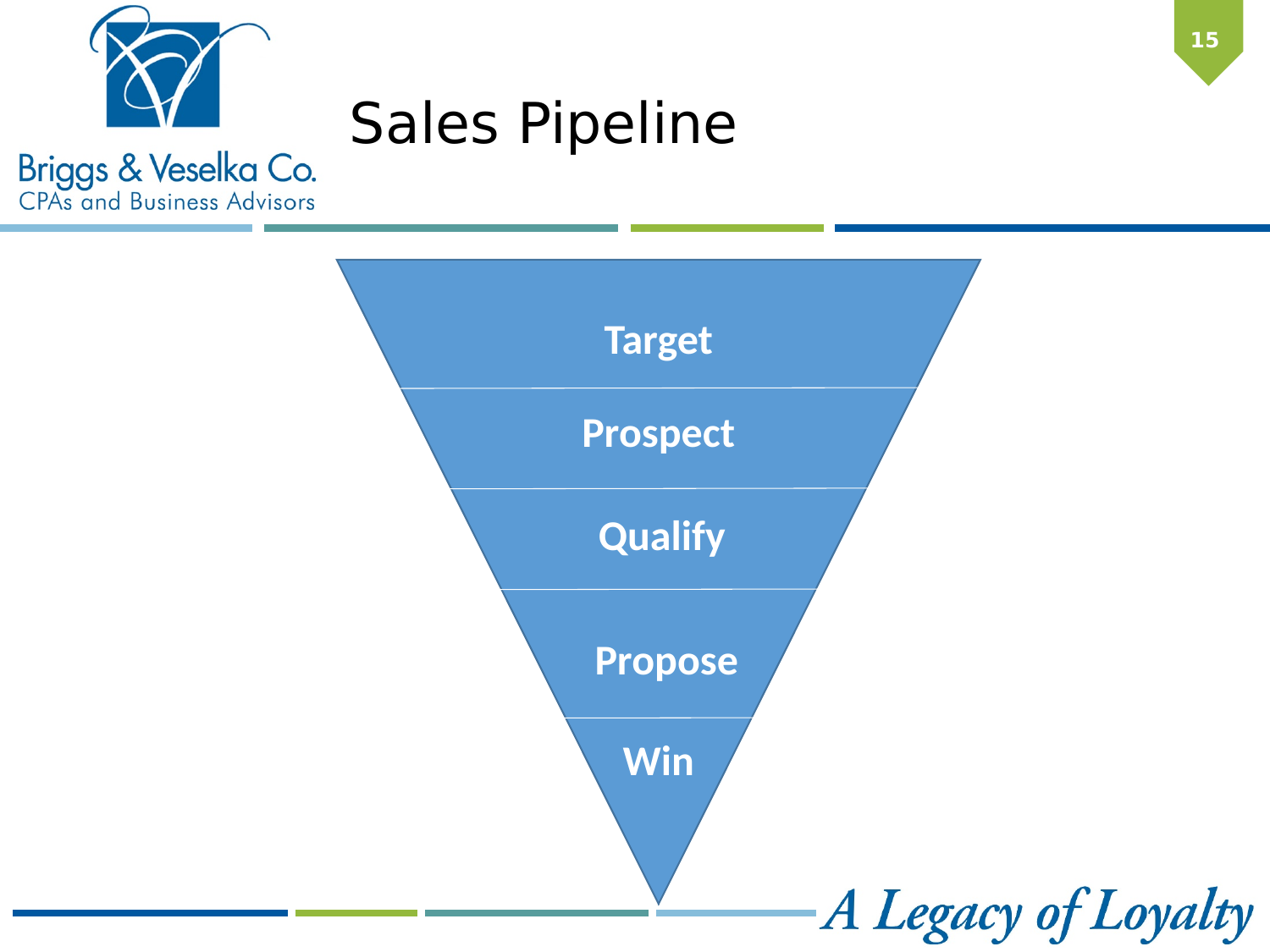

15
# Sales Pipeline

Target
Prospect
Qualify
Propose
Win